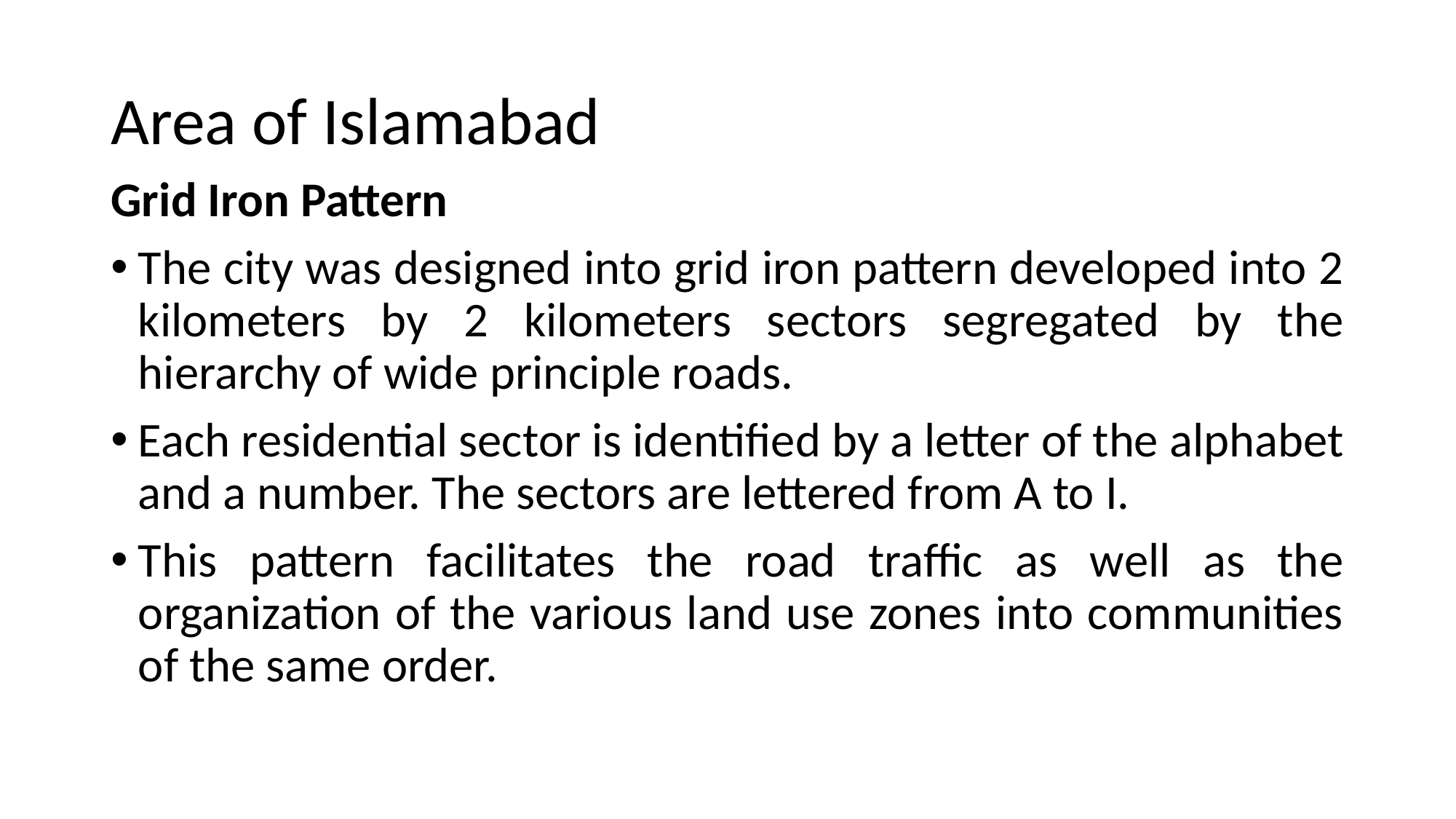

# Area of Islamabad
Grid Iron Pattern
The city was designed into grid iron pattern developed into 2 kilometers by 2 kilometers sectors segregated by the hierarchy of wide principle roads.
Each residential sector is identified by a letter of the alphabet and a number. The sectors are lettered from A to I.
This pattern facilitates the road traffic as well as the organization of the various land use zones into communities of the same order.